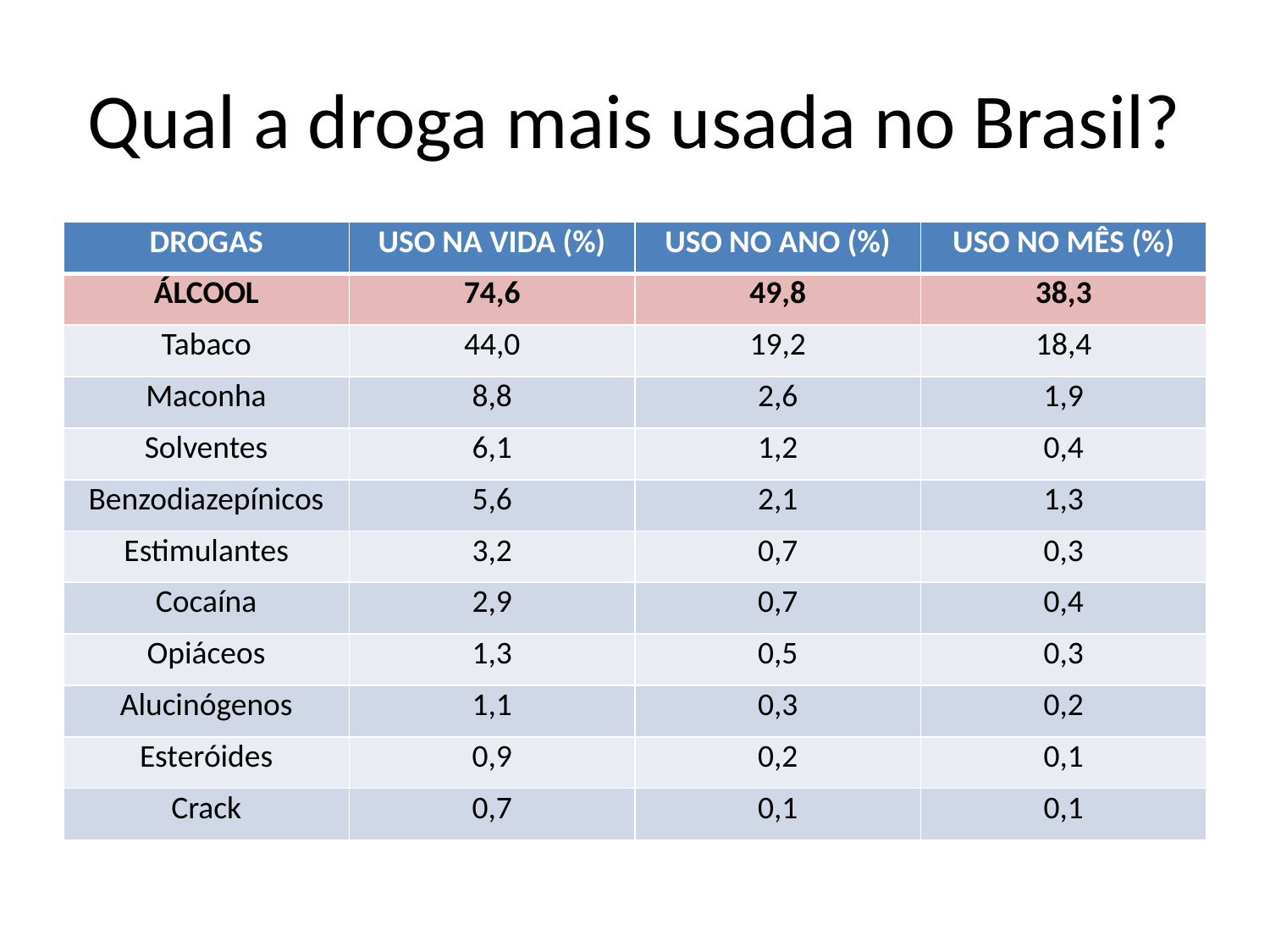

# Qual a droga mais usada no Brasil?
| DROGAS | USO NA VIDA (%) | USO NO ANO (%) | USO NO MÊS (%) |
| --- | --- | --- | --- |
| ÁLCOOL | 74,6 | 49,8 | 38,3 |
| Tabaco | 44,0 | 19,2 | 18,4 |
| Maconha | 8,8 | 2,6 | 1,9 |
| Solventes | 6,1 | 1,2 | 0,4 |
| Benzodiazepínicos | 5,6 | 2,1 | 1,3 |
| Estimulantes | 3,2 | 0,7 | 0,3 |
| Cocaína | 2,9 | 0,7 | 0,4 |
| Opiáceos | 1,3 | 0,5 | 0,3 |
| Alucinógenos | 1,1 | 0,3 | 0,2 |
| Esteróides | 0,9 | 0,2 | 0,1 |
| Crack | 0,7 | 0,1 | 0,1 |